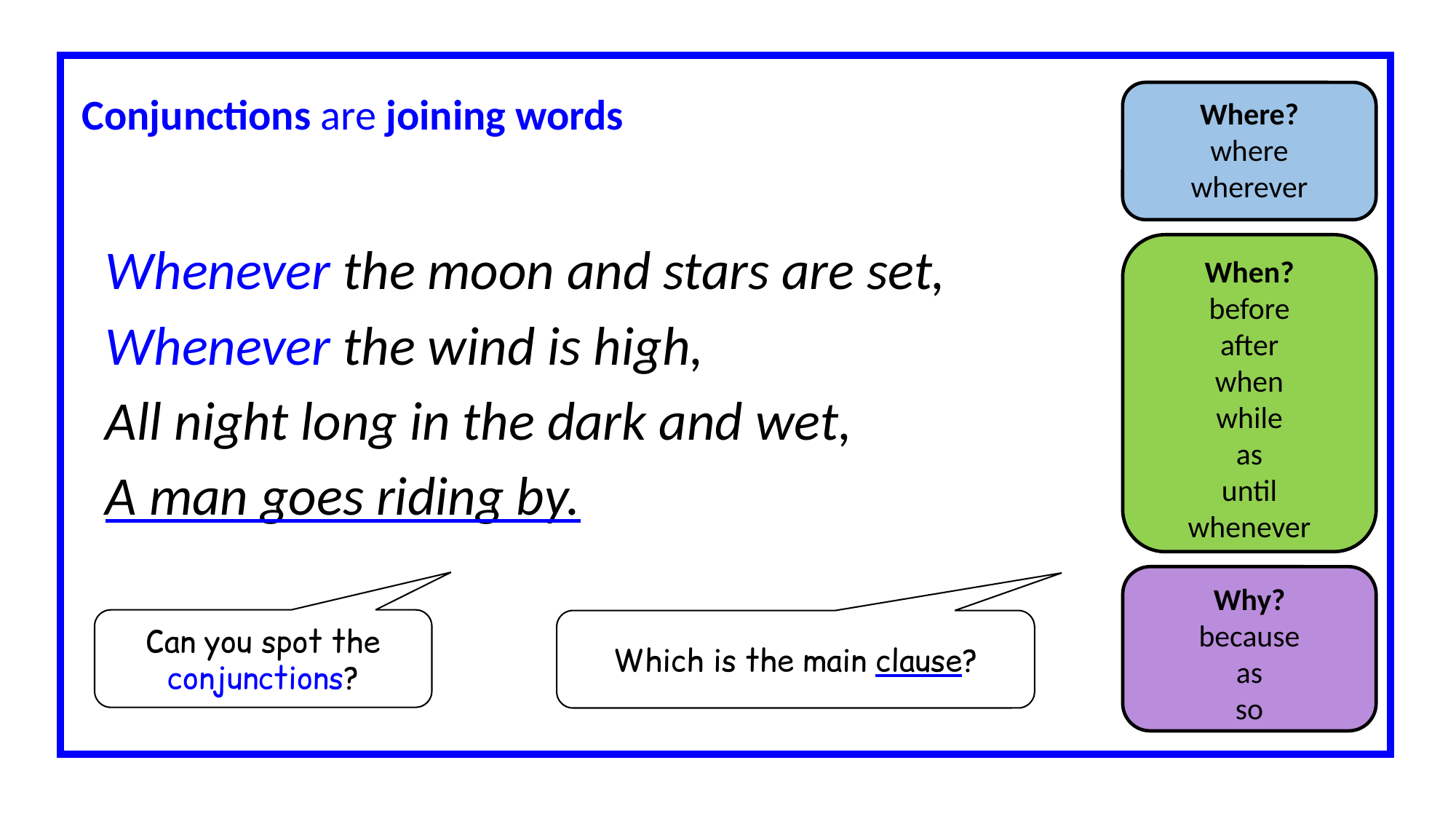

Conjunctions are joining words
Where?
where
wherever
Whenever the moon and stars are set,
Whenever the wind is high,
All night long in the dark and wet,
A man goes riding by.
When?
before
after
when
while
as
until
whenever
Why?
because
as
so
Can you spot the conjunctions?
Which is the main clause?